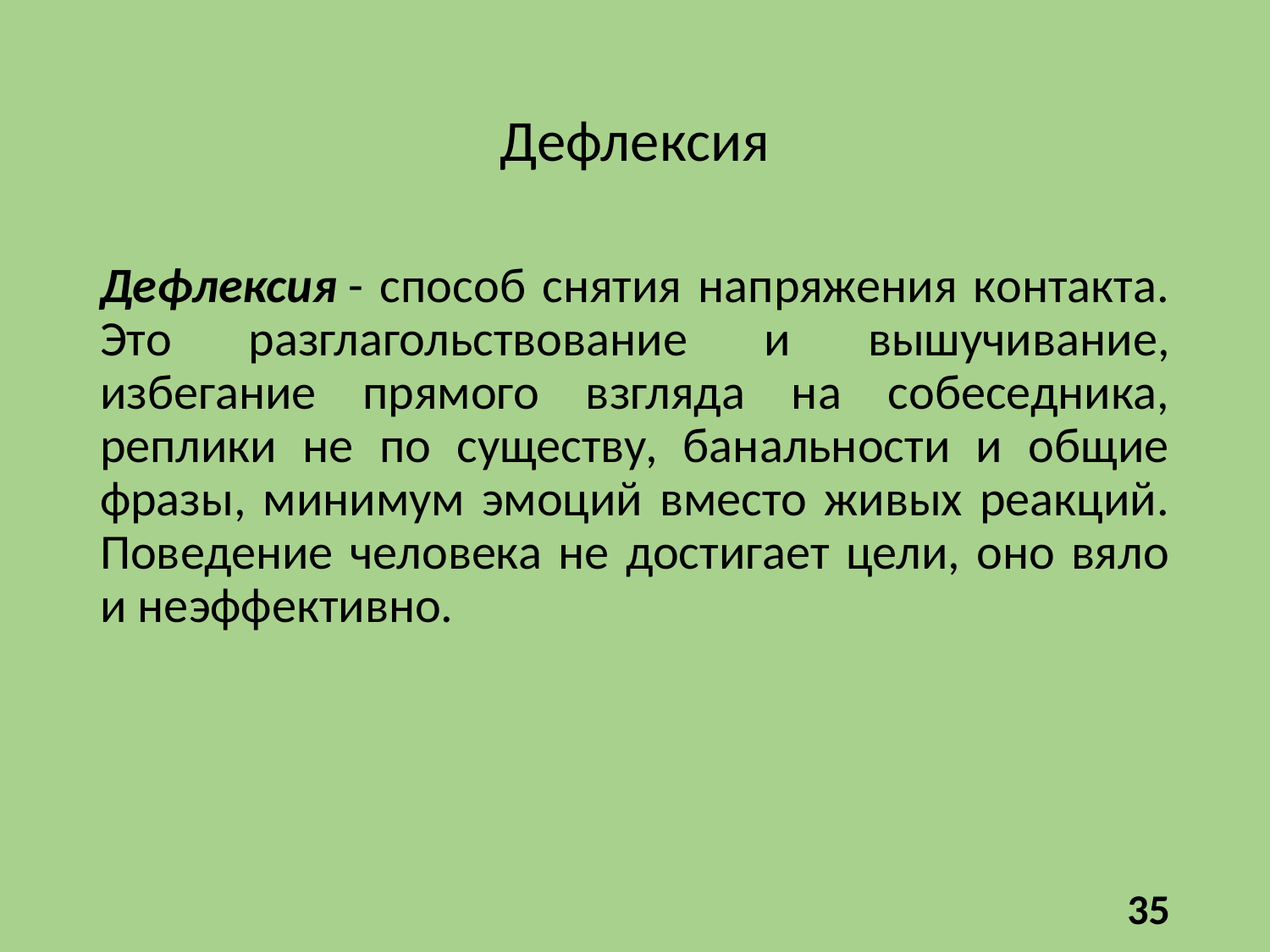

# Дефлексия
Дефлексия - способ снятия напряжения контакта. Это разглагольствование и вышучивание, избегание прямого взгляда на собеседника, реплики не по существу, банальности и общие фразы, минимум эмоций вместо живых реакций. Поведение человека не достигает цели, оно вяло и неэффективно.
35